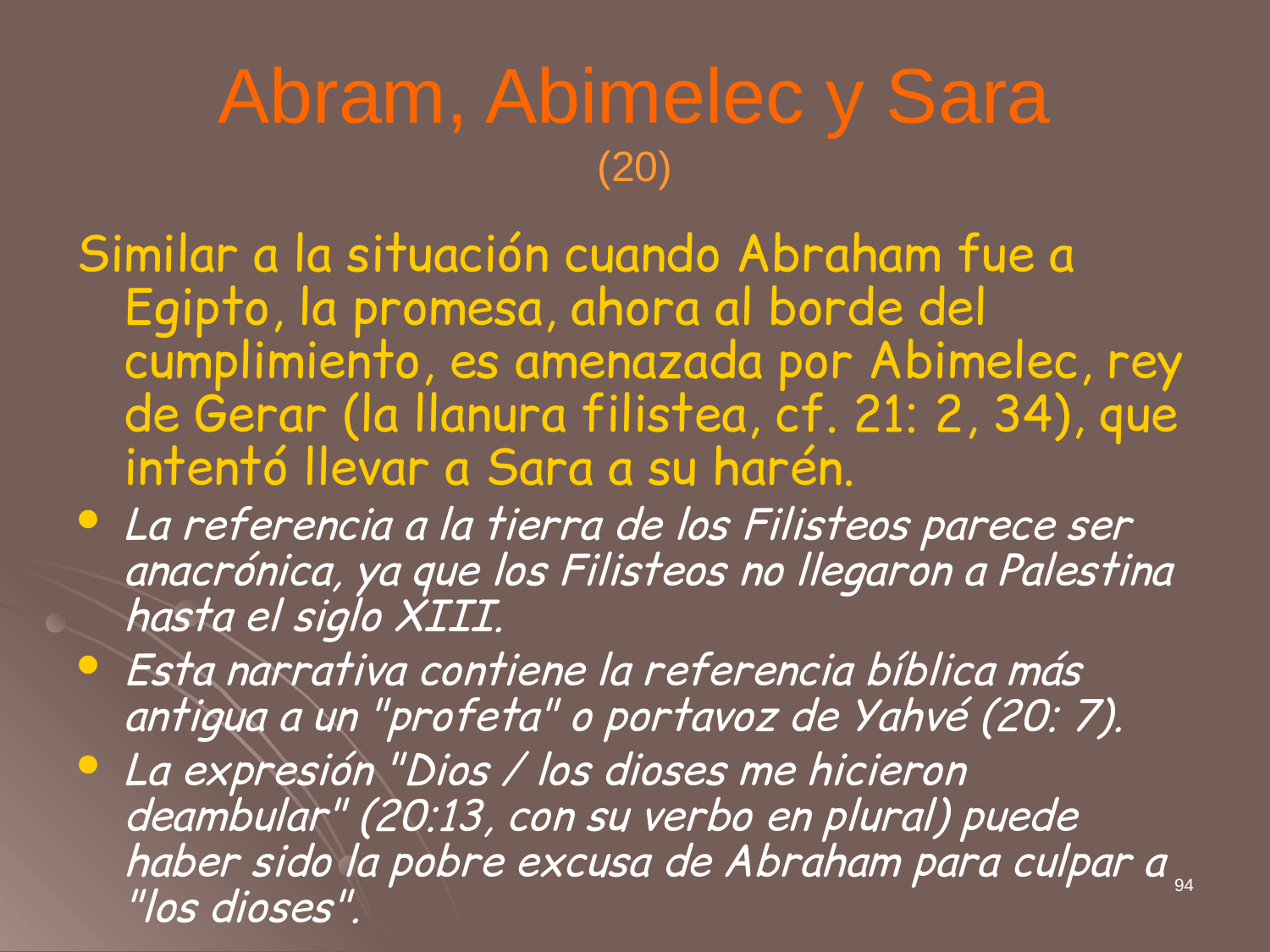

# Abram, Abimelec y Sara (20)
Similar a la situación cuando Abraham fue a Egipto, la promesa, ahora al borde del cumplimiento, es amenazada por Abimelec, rey de Gerar (la llanura filistea, cf. 21: 2, 34), que intentó llevar a Sara a su harén.
La referencia a la tierra de los Filisteos parece ser anacrónica, ya que los Filisteos no llegaron a Palestina hasta el siglo XIII.
Esta narrativa contiene la referencia bíblica más antigua a un "profeta" o portavoz de Yahvé (20: 7).
La expresión "Dios / los dioses me hicieron deambular" (20:13, con su verbo en plural) puede haber sido la pobre excusa de Abraham para culpar a "los dioses".
94